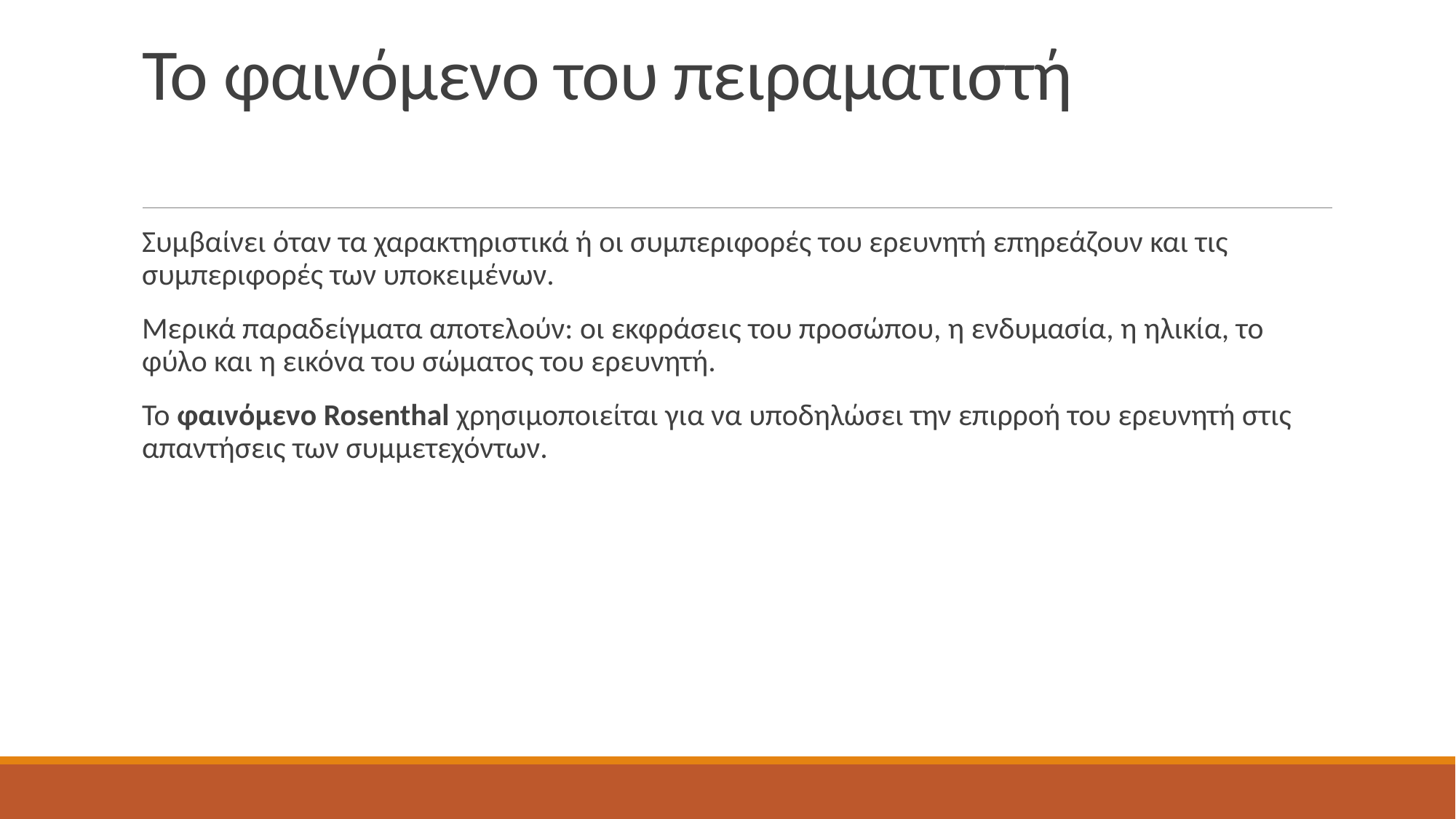

# Το φαινόμενο του πειραματιστή
Συμβαίνει όταν τα χαρακτηριστικά ή οι συμπεριφορές του ερευνητή επηρεάζουν και τις συμπεριφορές των υποκειμένων.
Μερικά παραδείγματα αποτελούν: οι εκφράσεις του προσώπου, η ενδυμασία, η ηλικία, το φύλο και η εικόνα του σώματος του ερευνητή.
Το φαινόμενο Rosenthal χρησιμοποιείται για να υποδηλώσει την επιρροή του ερευνητή στις απαντήσεις των συμμετεχόντων.